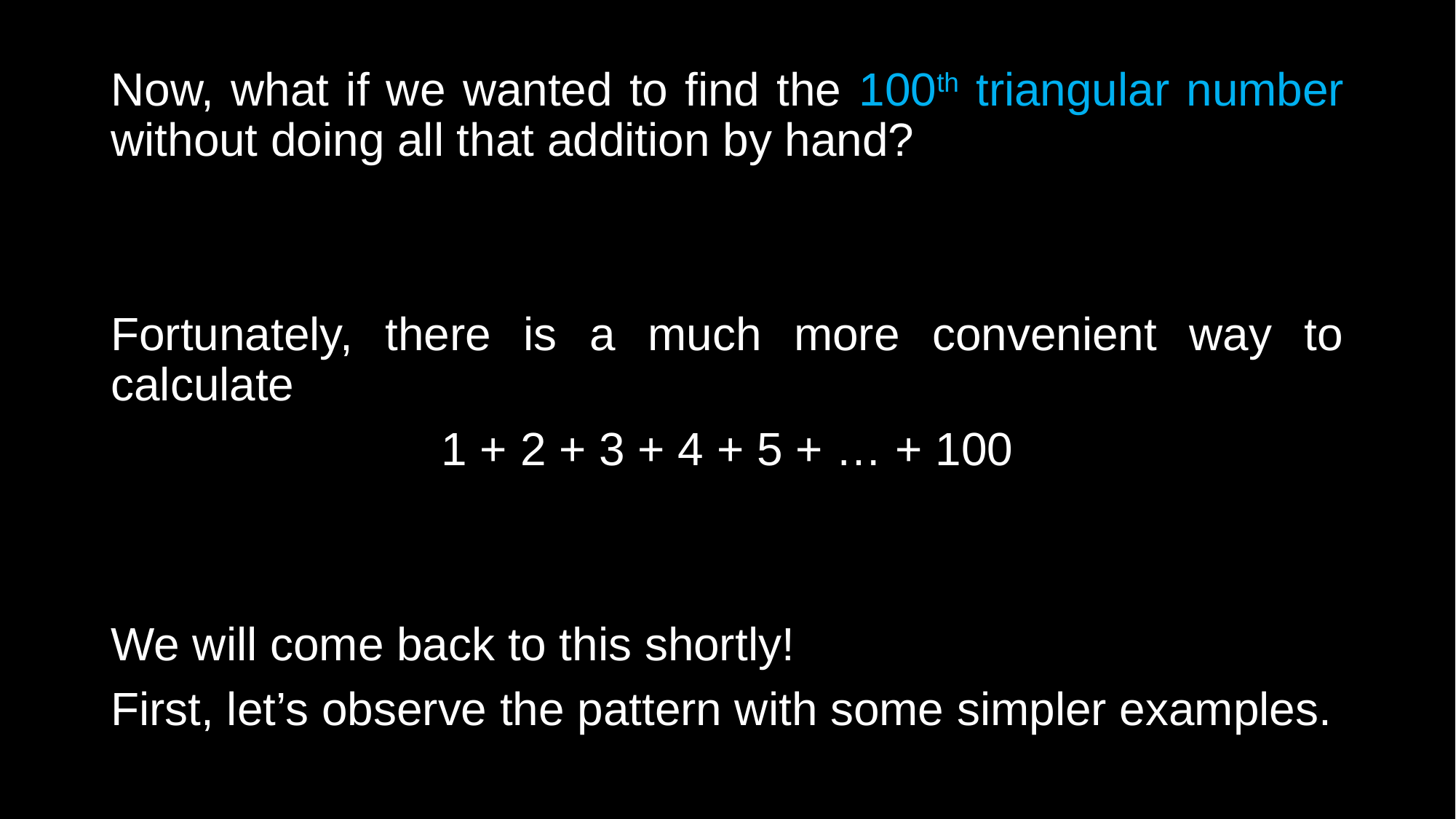

Now, what if we wanted to find the 100th triangular number without doing all that addition by hand?

Fortunately, there is a much more convenient way to calculate
1 + 2 + 3 + 4 + 5 + … + 100

We will come back to this shortly!
First, let’s observe the pattern with some simpler examples.